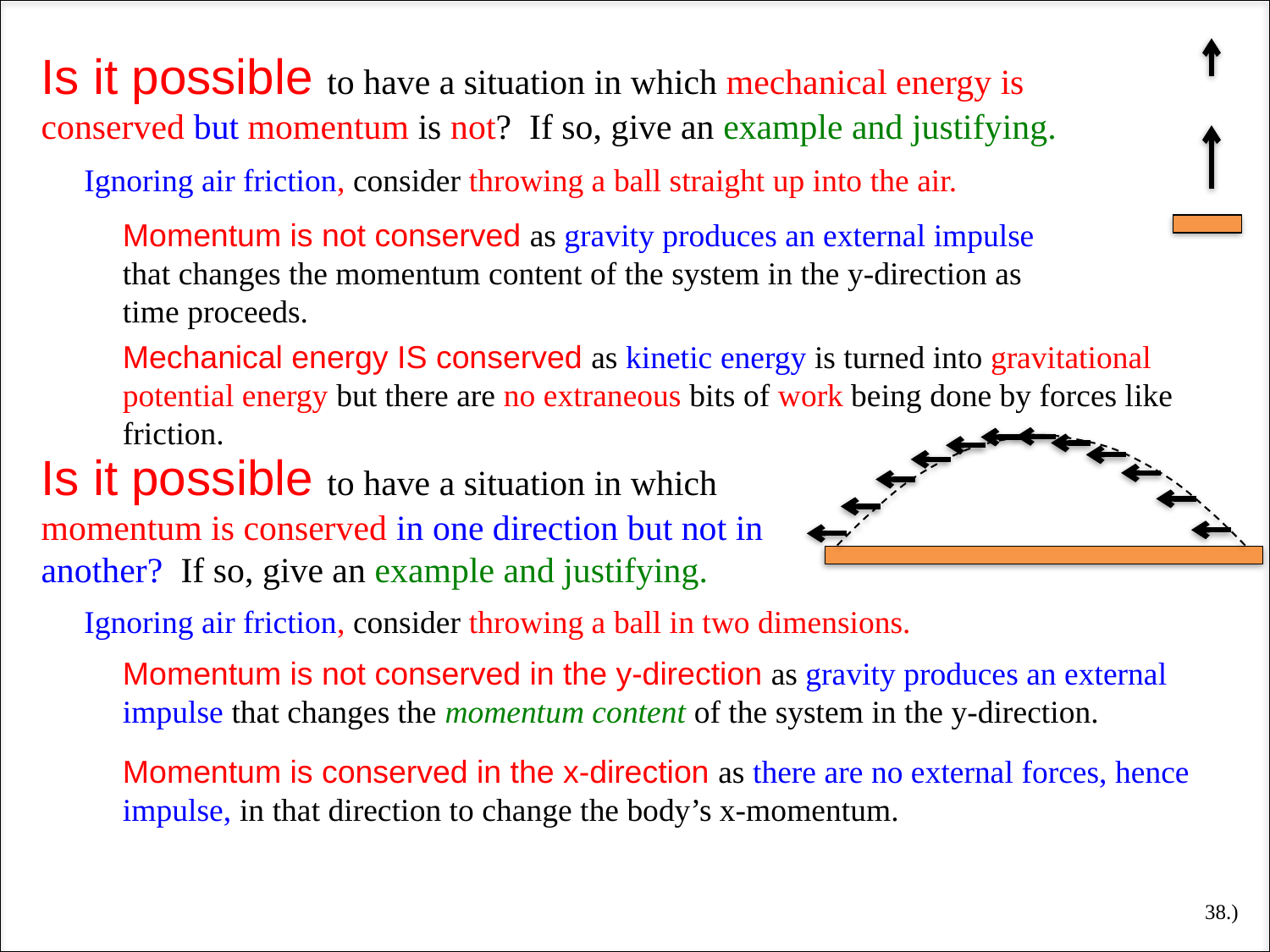

Is it possible to have a situation in which mechanical energy is conserved but momentum is not?  If so, give an example and justifying.
Ignoring air friction, consider throwing a ball straight up into the air.
Momentum is not conserved as gravity produces an external impulse that changes the momentum content of the system in the y-direction as time proceeds.

Mechanical energy IS conserved as kinetic energy is turned into gravitational potential energy but there are no extraneous bits of work being done by forces like friction.

Is it possible to have a situation in which momentum is conserved in one direction but not in another?  If so, give an example and justifying.

Ignoring air friction, consider throwing a ball in two dimensions.
Momentum is not conserved in the y-direction as gravity produces an external impulse that changes the momentum content of the system in the y-direction.
Momentum is conserved in the x-direction as there are no external forces, hence impulse, in that direction to change the body’s x-momentum.
38.)